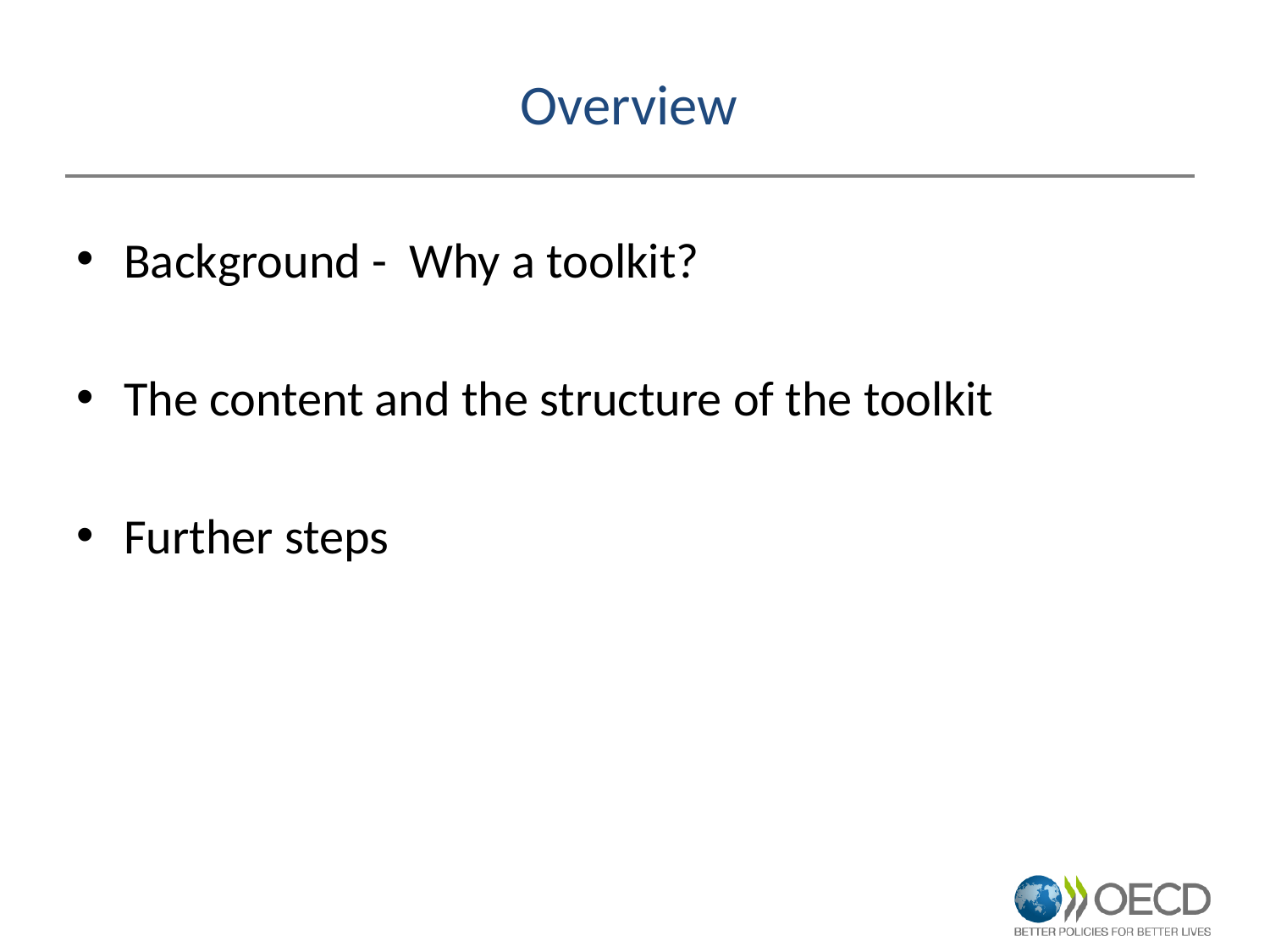

# Overview
Background -  Why a toolkit?

The content and the structure of the toolkit

Further steps